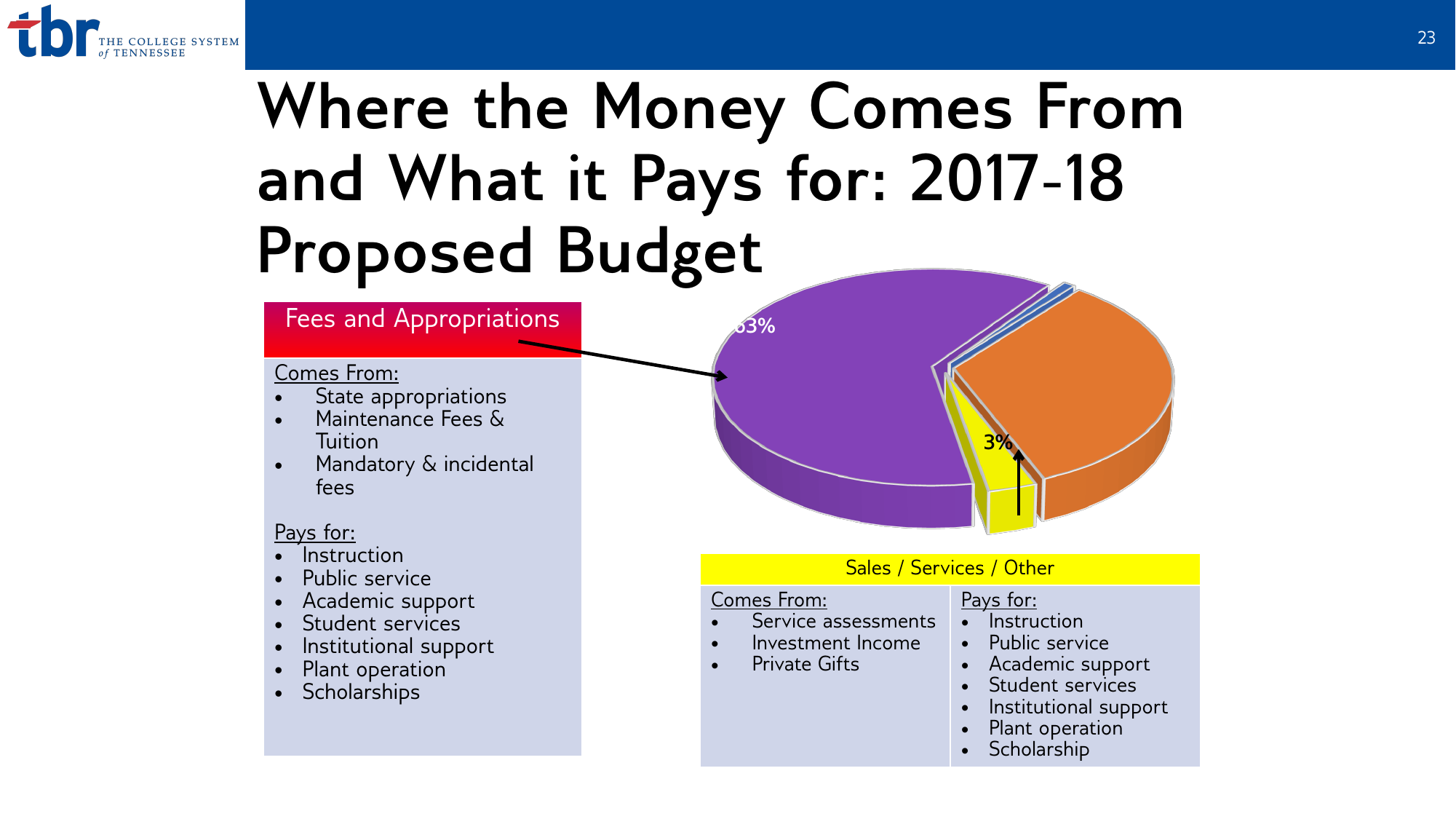

23
# Where the Money Comes From and What it Pays for: 2017-18 Proposed Budget

[unsupported chart]

| Fees and Appropriations |
| --- |
| Comes From: State appropriations Maintenance Fees & Tuition Mandatory & incidental fees Pays for: Instruction Public service Academic support Student services Institutional support Plant operation Scholarships |
| Sales / Services / Other |  |
| --- | --- |
| Comes From: Service assessments Investment Income Private Gifts | Pays for: Instruction Public service Academic support Student services Institutional support Plant operation Scholarship |